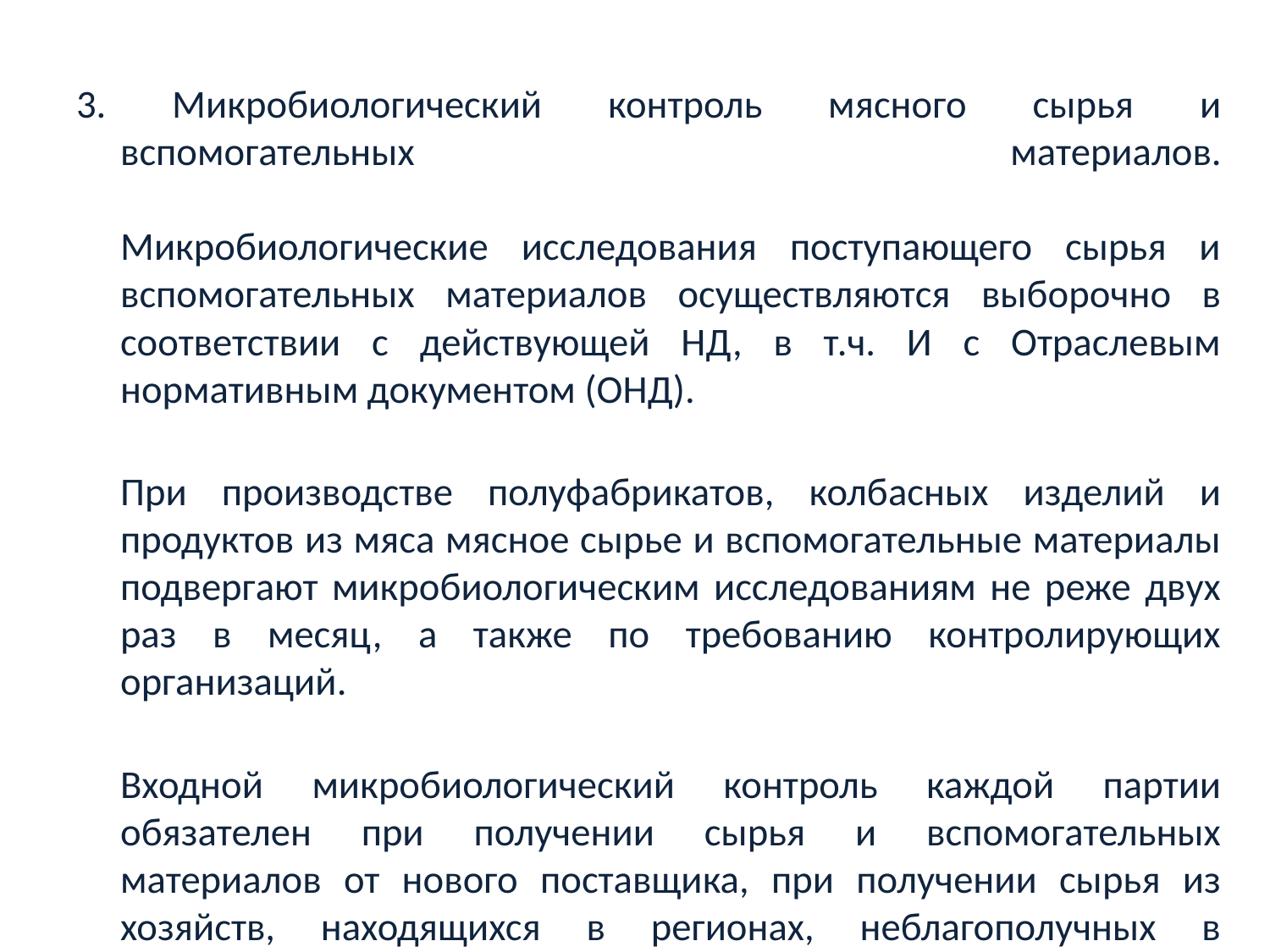

3. Микробиологический контроль мясного сырья и вспомогательных материалов.
	Микробиологические исследования поступающего сырья и вспомогательных материалов осуществляются выборочно в соответствии с действующей НД, в т.ч. И с Отраслевым нормативным документом (ОНД).
	При производстве полуфабрикатов, колбасных изделий и продуктов из мяса мясное сырье и вспомогательные материалы подвергают микробиологическим исследованиям не реже двух раз в месяц, а также по требованию контролирующих организаций.
	Входной микробиологический контроль каждой партии обязателен при получении сырья и вспомогательных материалов от нового поставщика, при получении сырья из хозяйств, находящихся в регионах, неблагополучных в эпизоотологическом и эпидемиологическом отношении.